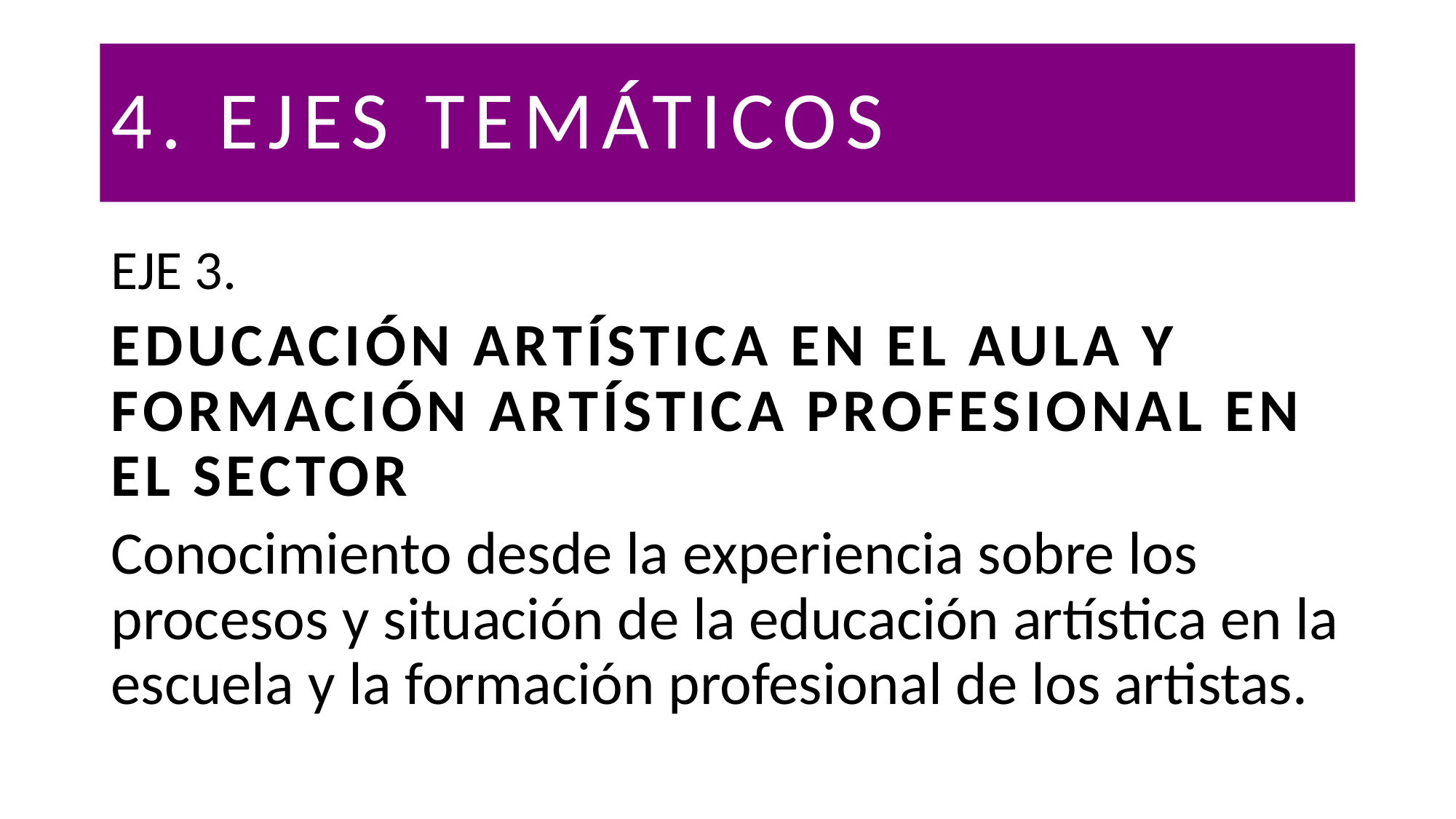

# 4. EJES TEMÁTICOS
EJE 3.
EDUCACIÓN ARTÍSTICA EN EL AULA Y FORMACIÓN ARTÍSTICA PROFESIONAL EN EL SECTOR
Conocimiento desde la experiencia sobre los procesos y situación de la educación artística en la escuela y la formación profesional de los artistas.